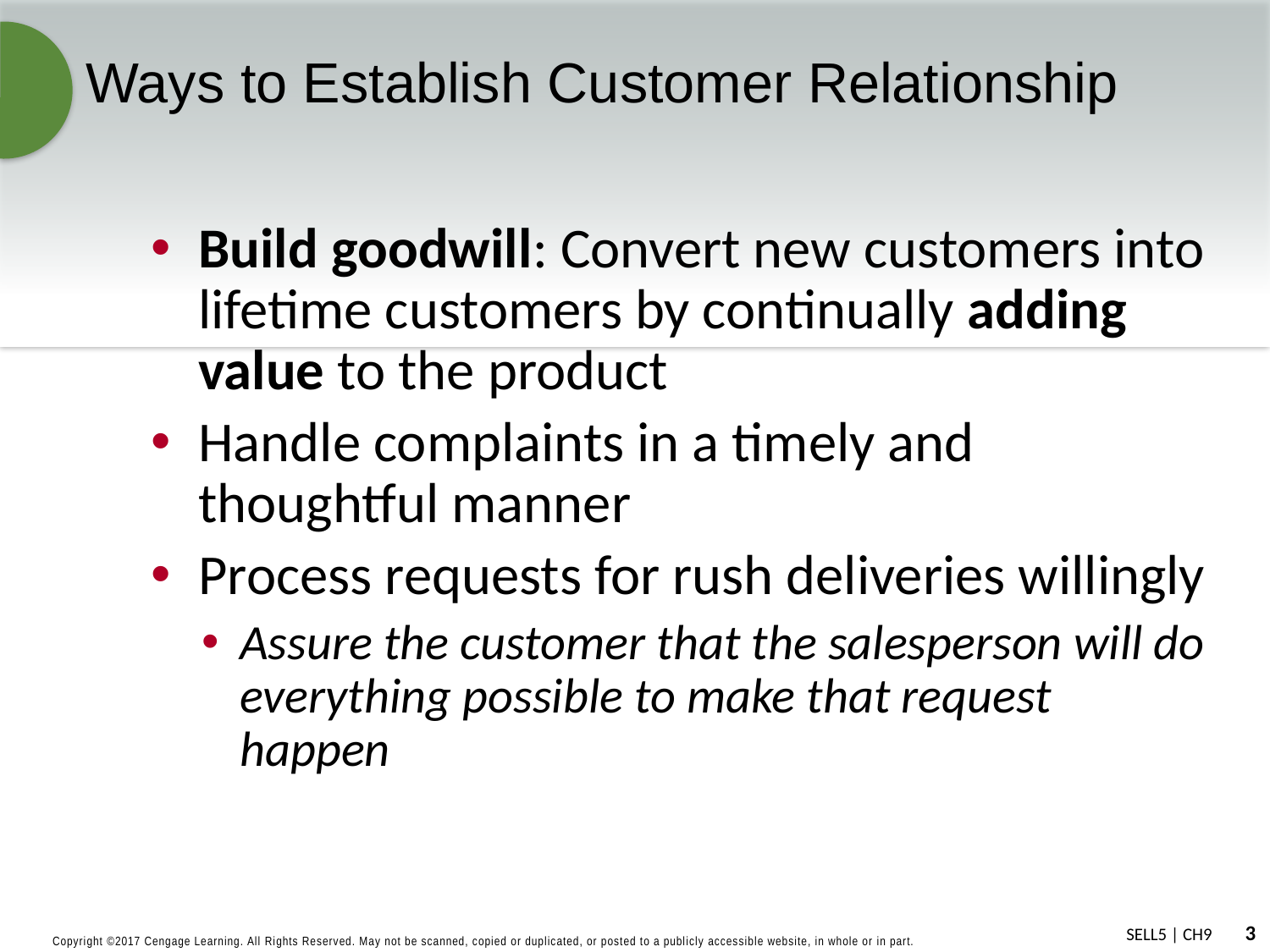

# Ways to Establish Customer Relationship
Build goodwill: Convert new customers into lifetime customers by continually adding value to the product
Handle complaints in a timely and thoughtful manner
Process requests for rush deliveries willingly
Assure the customer that the salesperson will do everything possible to make that request happen